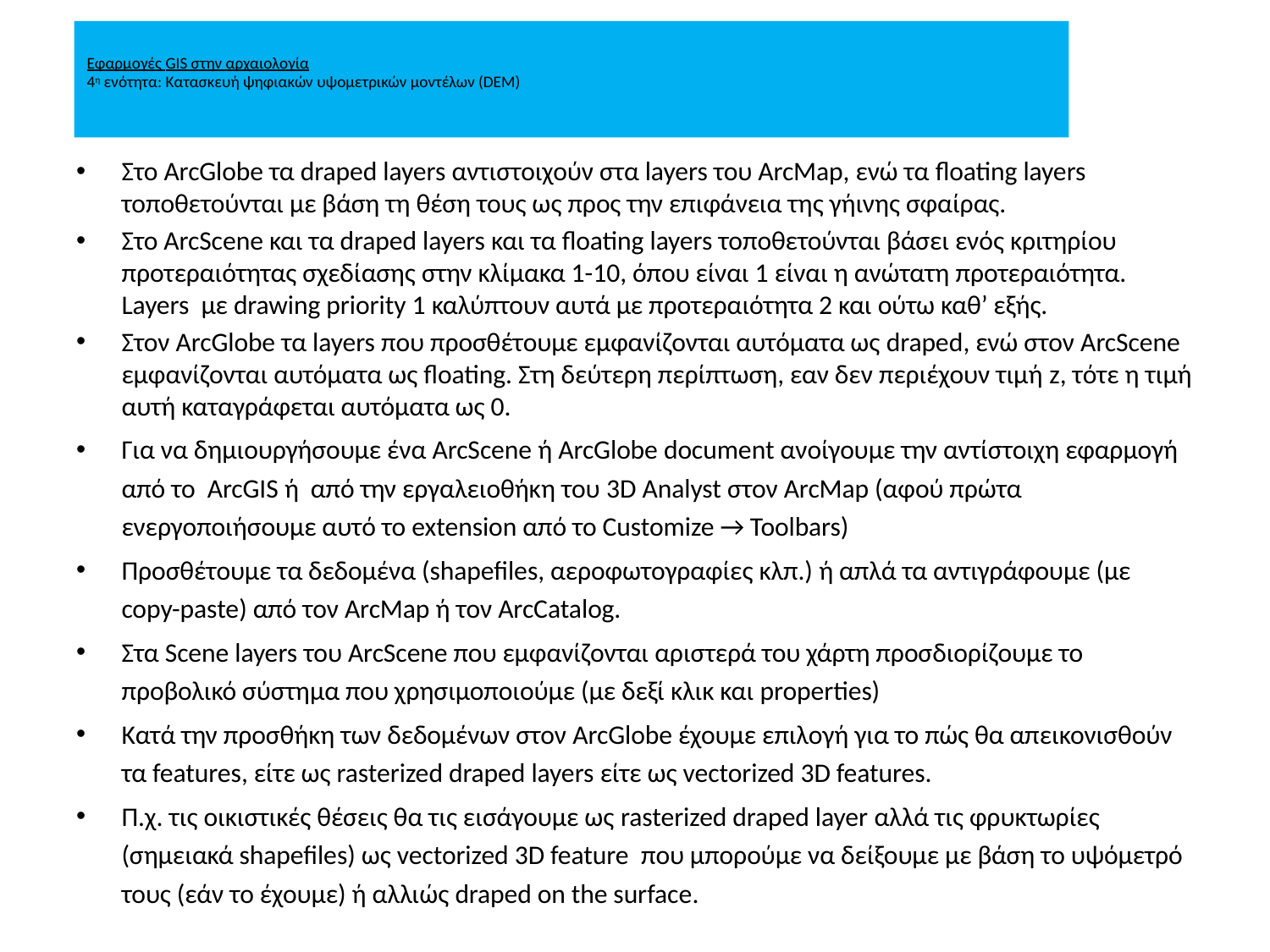

# Εφαρμογές GIS στην αρχαιολογία 4η ενότητα: Κατασκευή ψηφιακών υψομετρικών μοντέλων (DEM)
Στο ArcGlobe τα draped layers αντιστοιχούν στα layers του ArcMap, ενώ τα floating layers τοποθετούνται με βάση τη θέση τους ως προς την επιφάνεια της γήινης σφαίρας.
Στο ArcScene και τα draped layers και τα floating layers τοποθετούνται βάσει ενός κριτηρίου προτεραιότητας σχεδίασης στην κλίμακα 1-10, όπου είναι 1 είναι η ανώτατη προτεραιότητα. Layers  με drawing priority 1 καλύπτουν αυτά με προτεραιότητα 2 και ούτω καθ’ εξής.
Στον ArcGlobe τα layers που προσθέτουμε εμφανίζονται αυτόματα ως draped, ενώ στον ArcScene εμφανίζονται αυτόματα ως floating. Στη δεύτερη περίπτωση, εαν δεν περιέχουν τιμή z, τότε η τιμή αυτή καταγράφεται αυτόματα ως 0.
Για να δημιουργήσουμε ένα ArcScene ή ΑrcGlobe document ανοίγουμε την αντίστοιχη εφαρμογή από το  ArcGIS ή  από την εργαλειοθήκη του 3D Analyst στον ArcMap (αφού πρώτα ενεργοποιήσουμε αυτό το extension από το Customize → Toolbars)
Προσθέτουμε τα δεδομένα (shapefiles, αεροφωτογραφίες κλπ.) ή απλά τα αντιγράφουμε (με copy-paste) από τον ArcMap ή τον ArcCatalog.
Στα Scene layers του ArcScene που εμφανίζονται αριστερά του χάρτη προσδιορίζουμε το προβολικό σύστημα που χρησιμοποιούμε (με δεξί κλικ και properties)
Κατά την προσθήκη των δεδομένων στον ArcGlobe έχουμε επιλογή για το πώς θα απεικονισθούν τα features, είτε ως rasterized draped layers είτε ως vectorized 3D features.
Π.χ. τις οικιστικές θέσεις θα τις εισάγουμε ως rasterized draped layer αλλά τις φρυκτωρίες (σημειακά shapefiles) ως vectorized 3D feature  που μπορούμε να δείξουμε με βάση το υψόμετρό τους (εάν το έχουμε) ή αλλιώς draped on the surface.